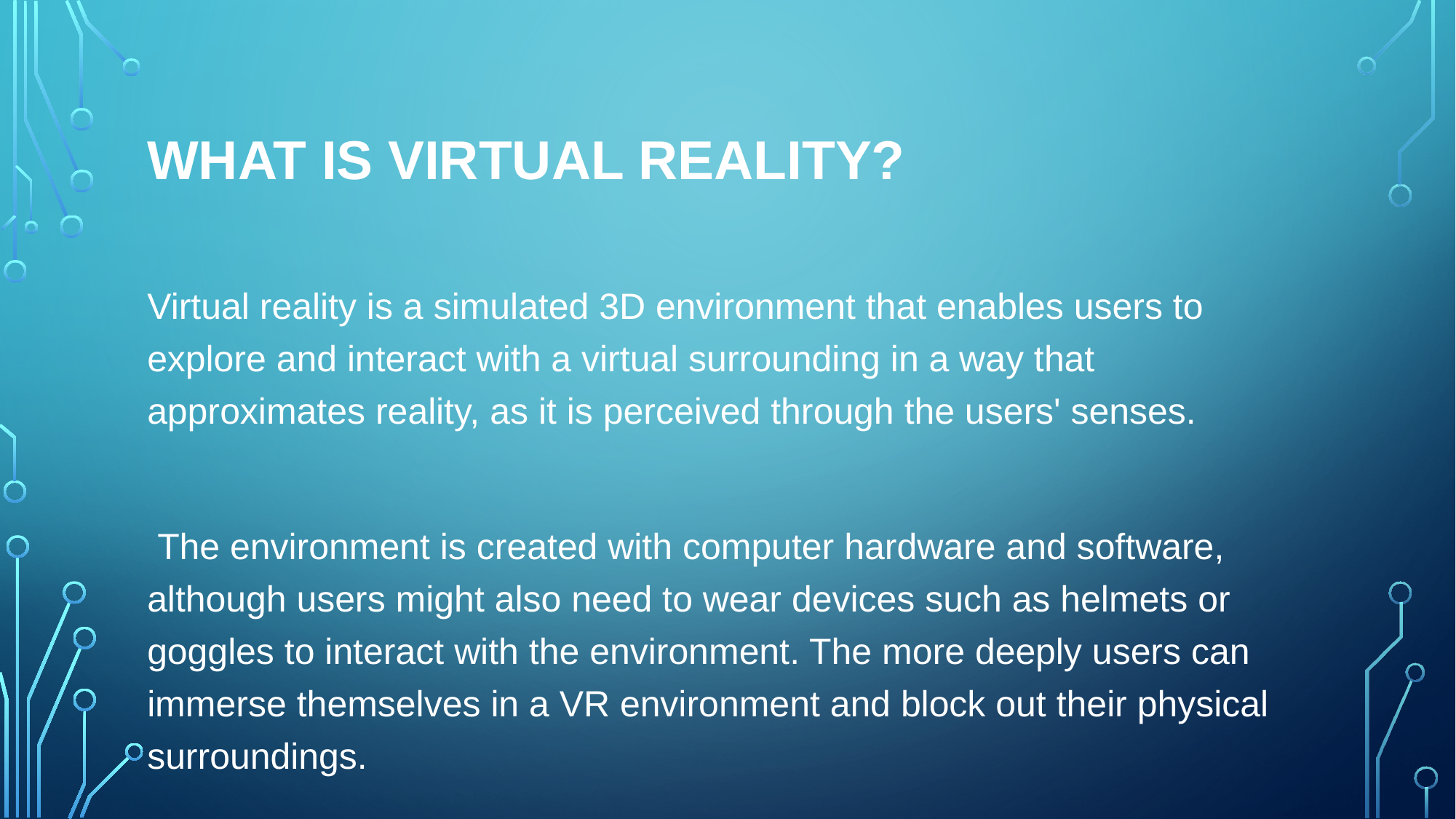

# What is Virtual reality?
Virtual reality is a simulated 3D environment that enables users to explore and interact with a virtual surrounding in a way that approximates reality, as it is perceived through the users' senses.

 The environment is created with computer hardware and software, although users might also need to wear devices such as helmets or goggles to interact with the environment. The more deeply users can immerse themselves in a VR environment and block out their physical surroundings.